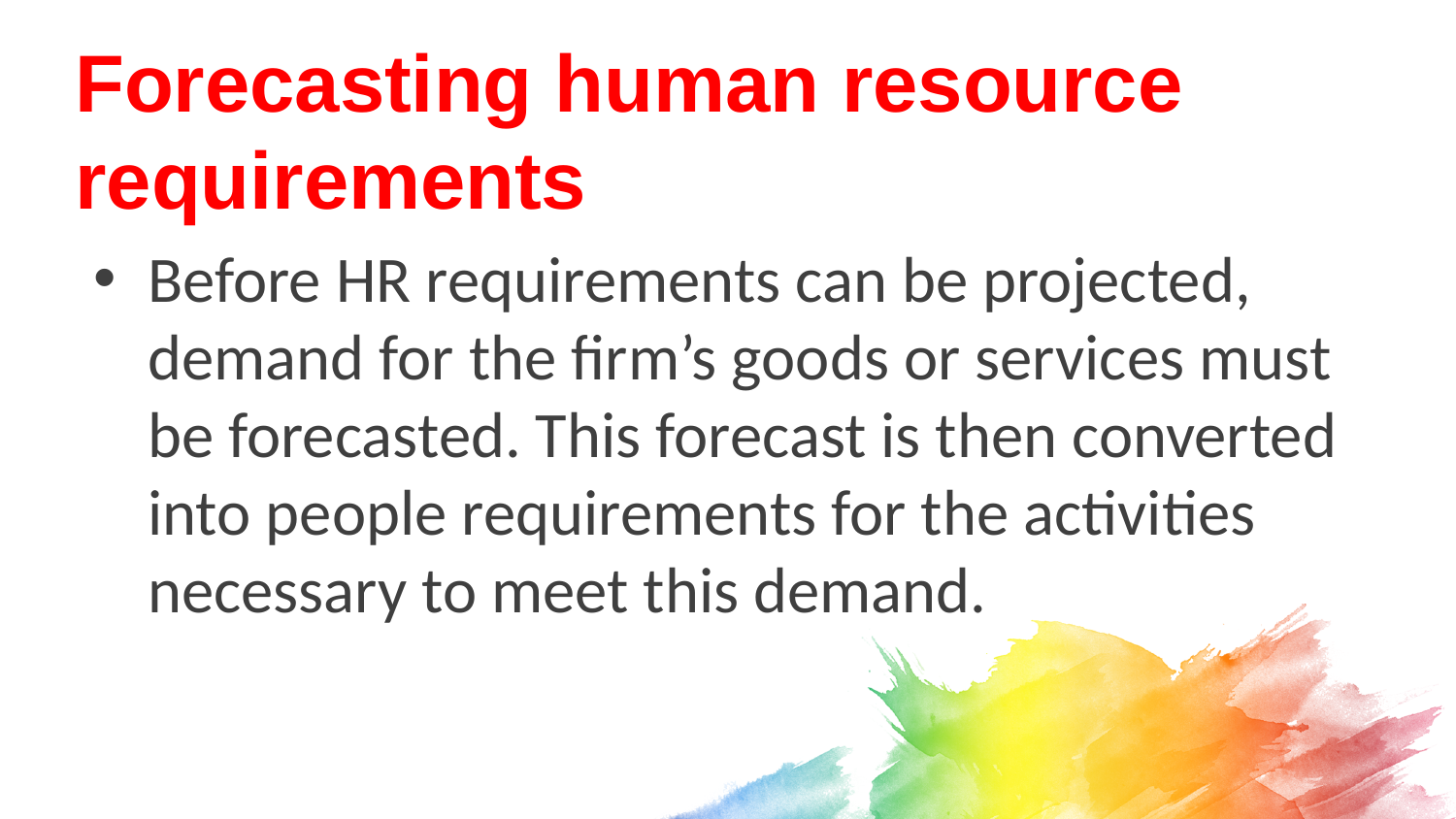

# Forecasting human resource requirements
Before HR requirements can be projected, demand for the firm’s goods or services must be forecasted. This forecast is then converted into people requirements for the activities necessary to meet this demand.